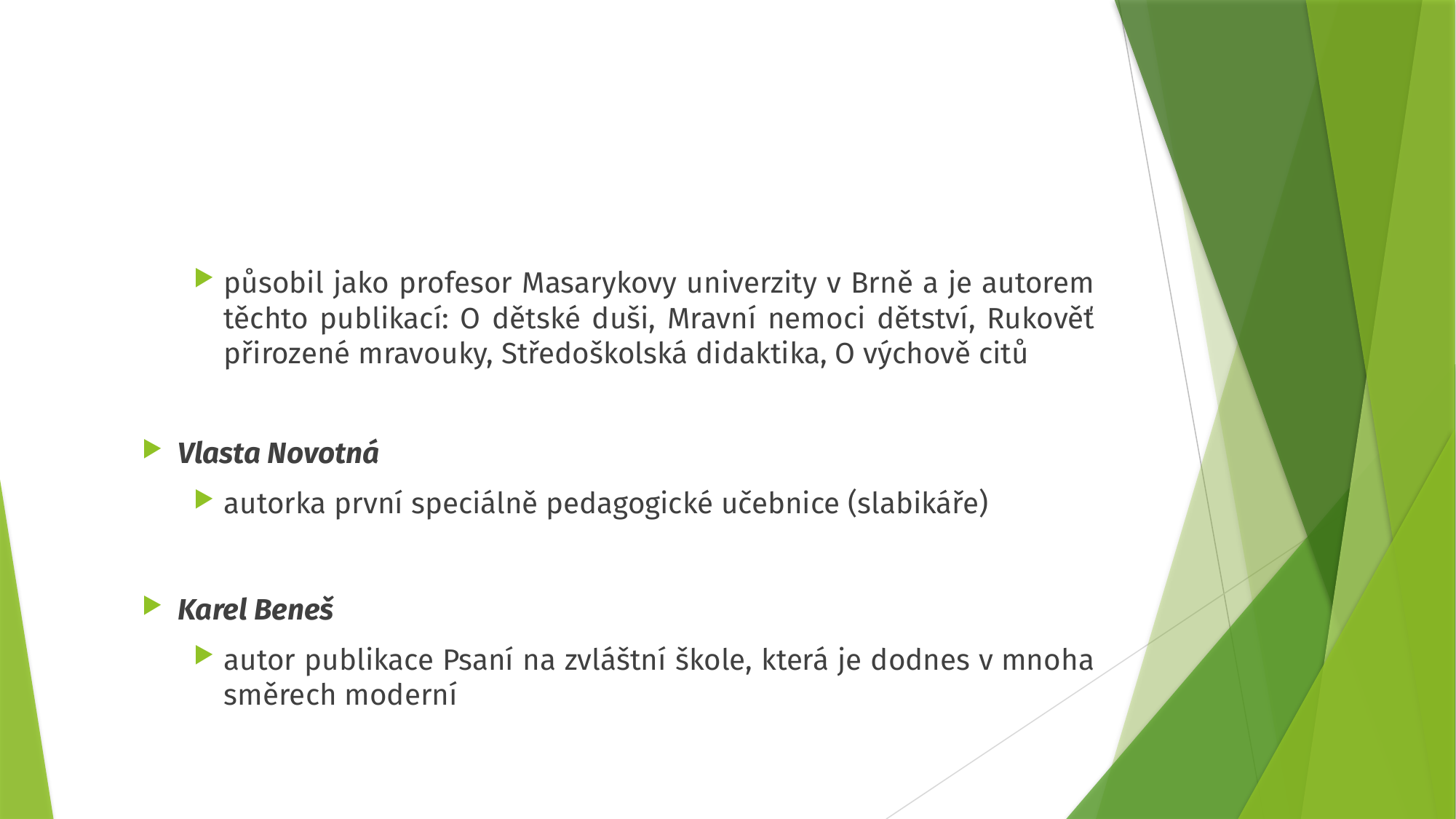

#
působil jako profesor Masarykovy univerzity v Brně a je autorem těchto publikací: O dětské duši, Mravní nemoci dětství, Rukověť přirozené mravouky, Středoškolská didaktika, O výchově citů

Vlasta Novotná
autorka první speciálně pedagogické učebnice (slabikáře)

Karel Beneš
autor publikace Psaní na zvláštní škole, která je dodnes v mnoha směrech moderní